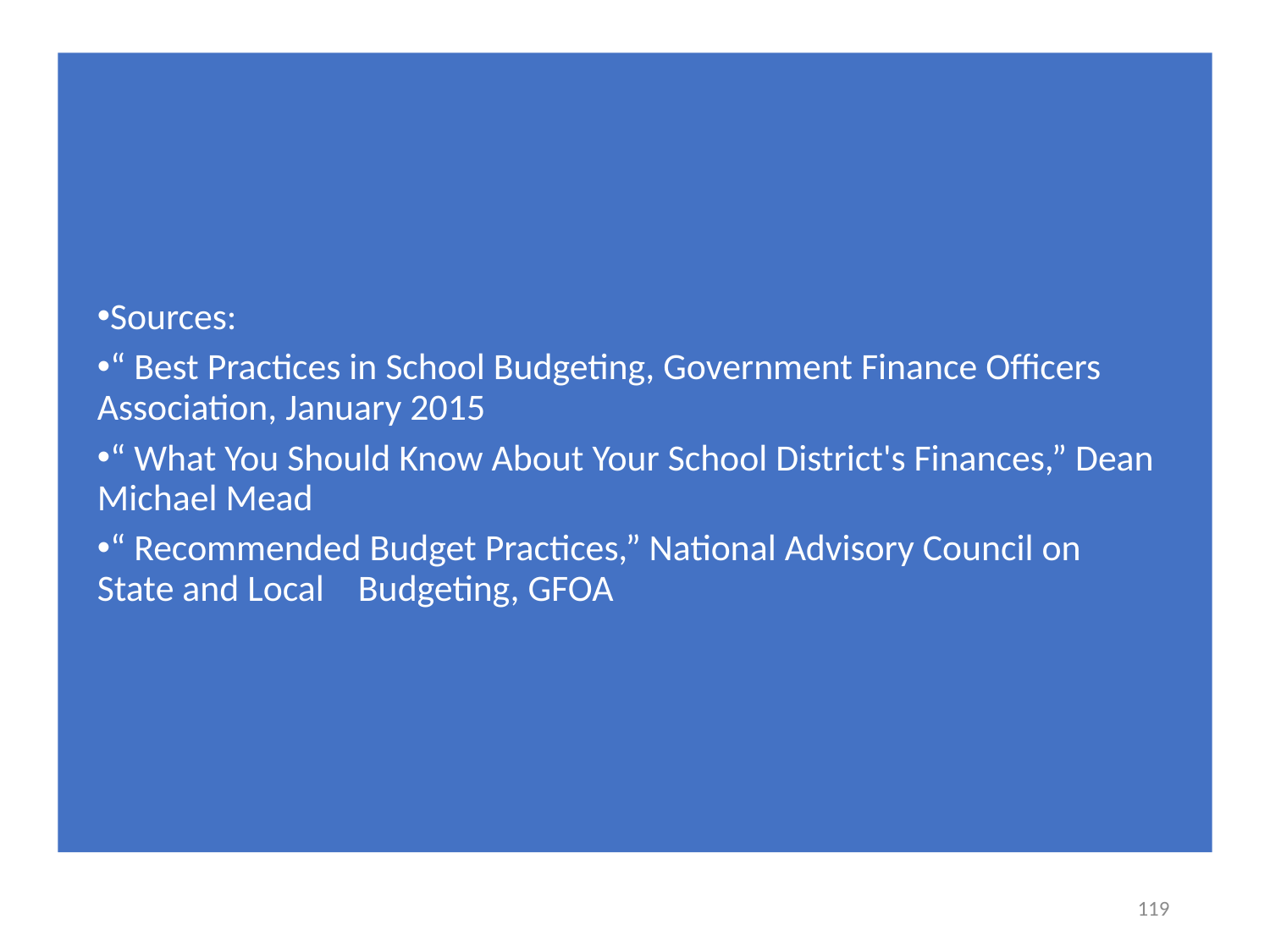

Sources:
“ Best Practices in School Budgeting, Government Finance Officers Association, January 2015
“ What You Should Know About Your School District's Finances,” Dean Michael Mead
“ Recommended Budget Practices,” National Advisory Council on State and Local    Budgeting, GFOA
119